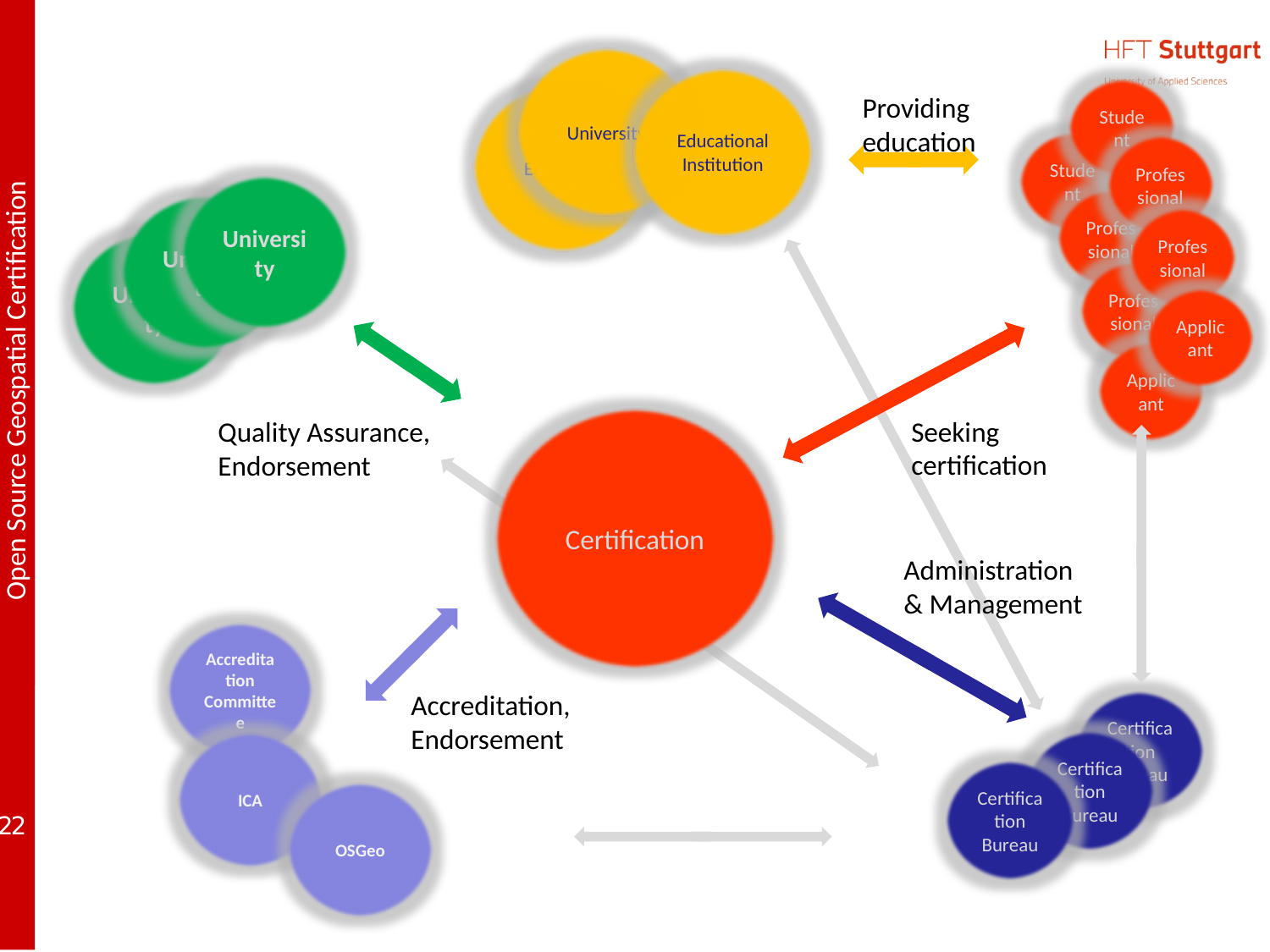

University
Educational Institution
Student
Education
Providing
education
Student
Professional

University
Professional
University
Professional
University
Professional
Applicant
Applicant

Seeking
certification
Quality Assurance,
Endorsement
Certification

Administration & Management

Accreditation
Committee

Accreditation,
Endorsement
Certification
Bureau
Certification
Bureau
ICA
Certification
Bureau
OSGeo